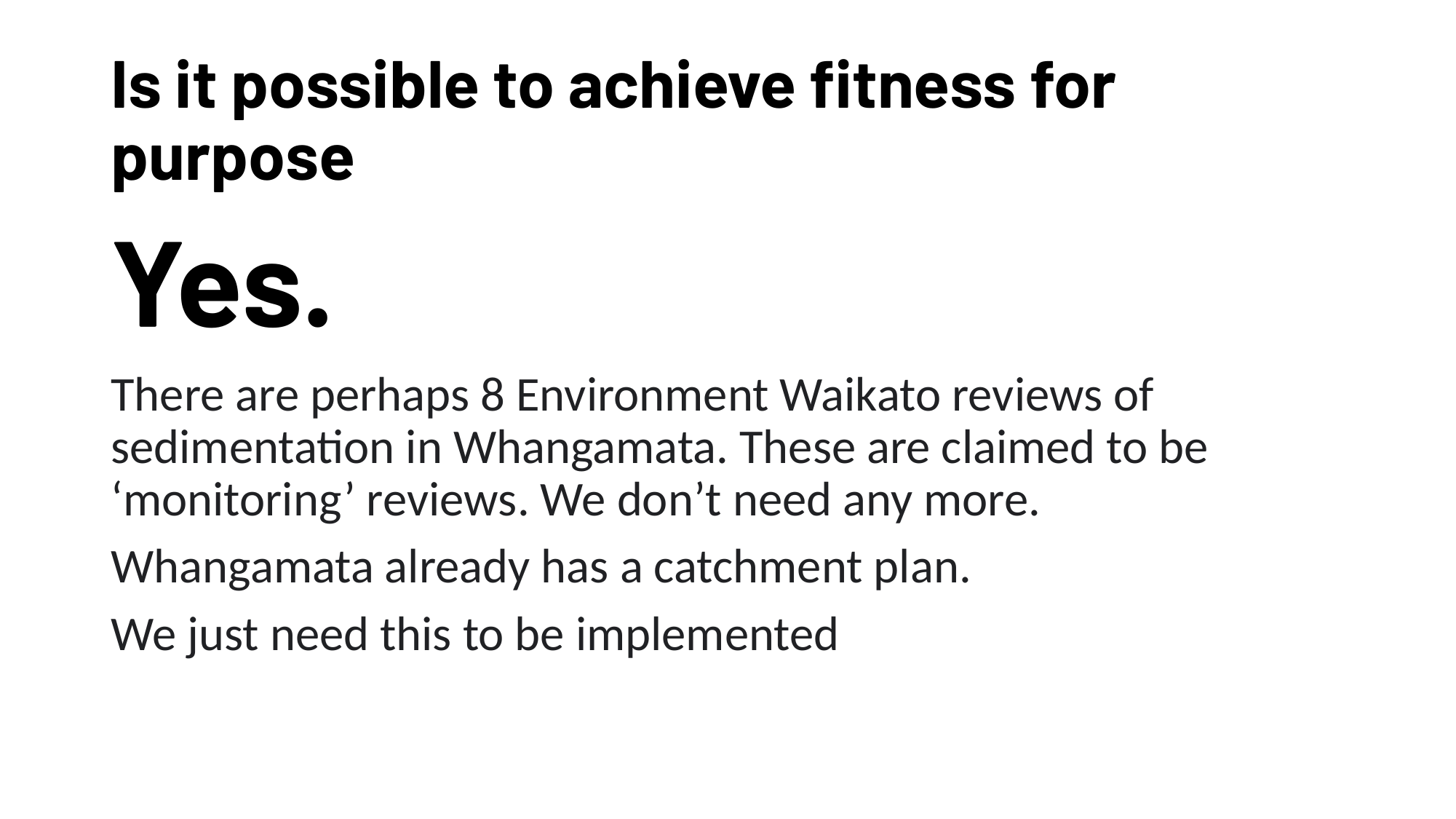

# Is it possible to achieve fitness for purpose
Yes.
There are perhaps 8 Environment Waikato reviews of sedimentation in Whangamata. These are claimed to be ‘monitoring’ reviews. We don’t need any more.
Whangamata already has a catchment plan.
We just need this to be implemented